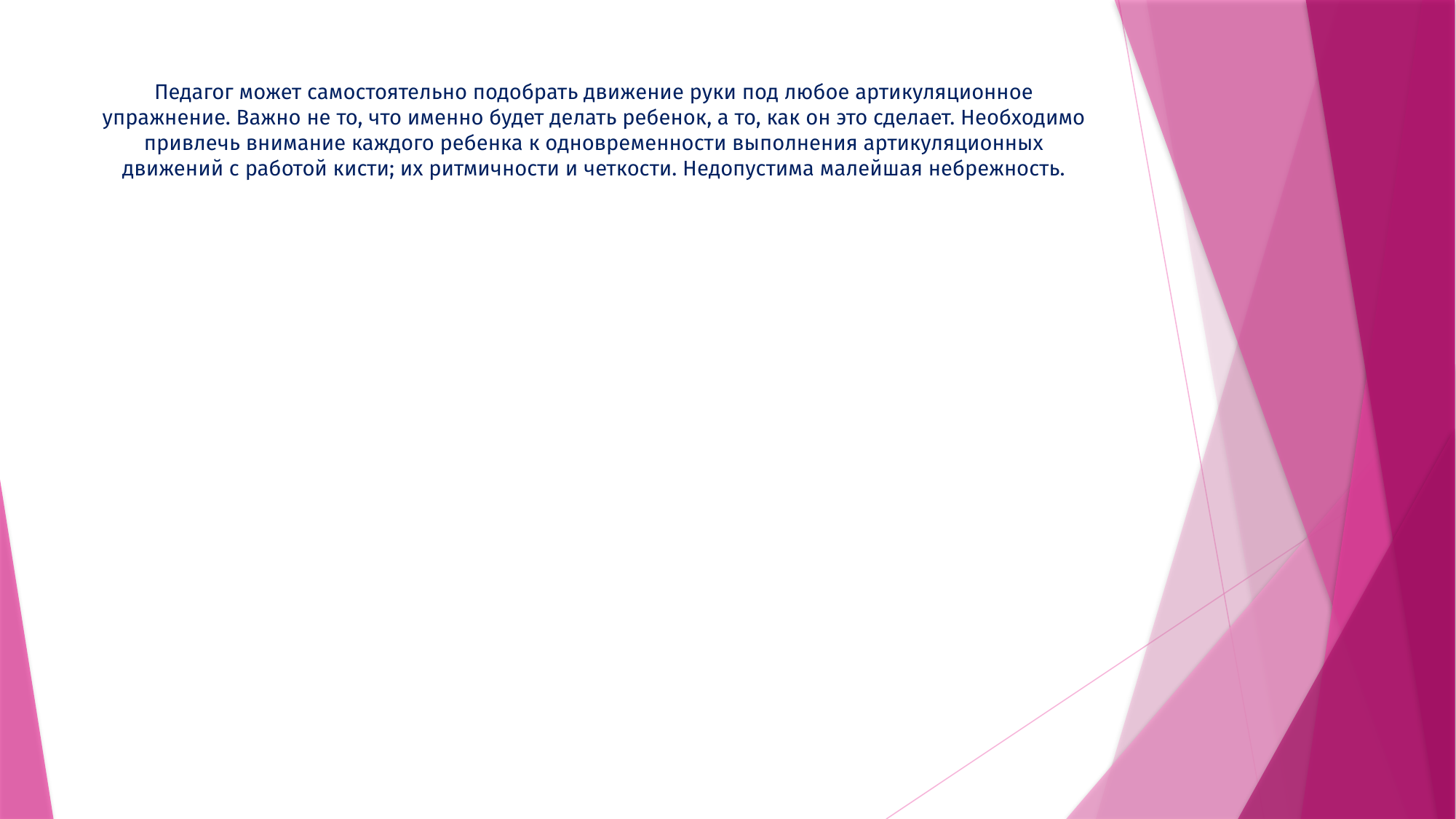

# Педагог может самостоятельно подобрать движение руки под любое артикуляционное упражнение. Важно не то, что именно будет делать ребенок, а то, как он это сделает. Необходимо привлечь внимание каждого ребенка к одновременности выполнения артикуляционных движений с работой кисти; их ритмичности и четкости. Недопустима малейшая небрежность.